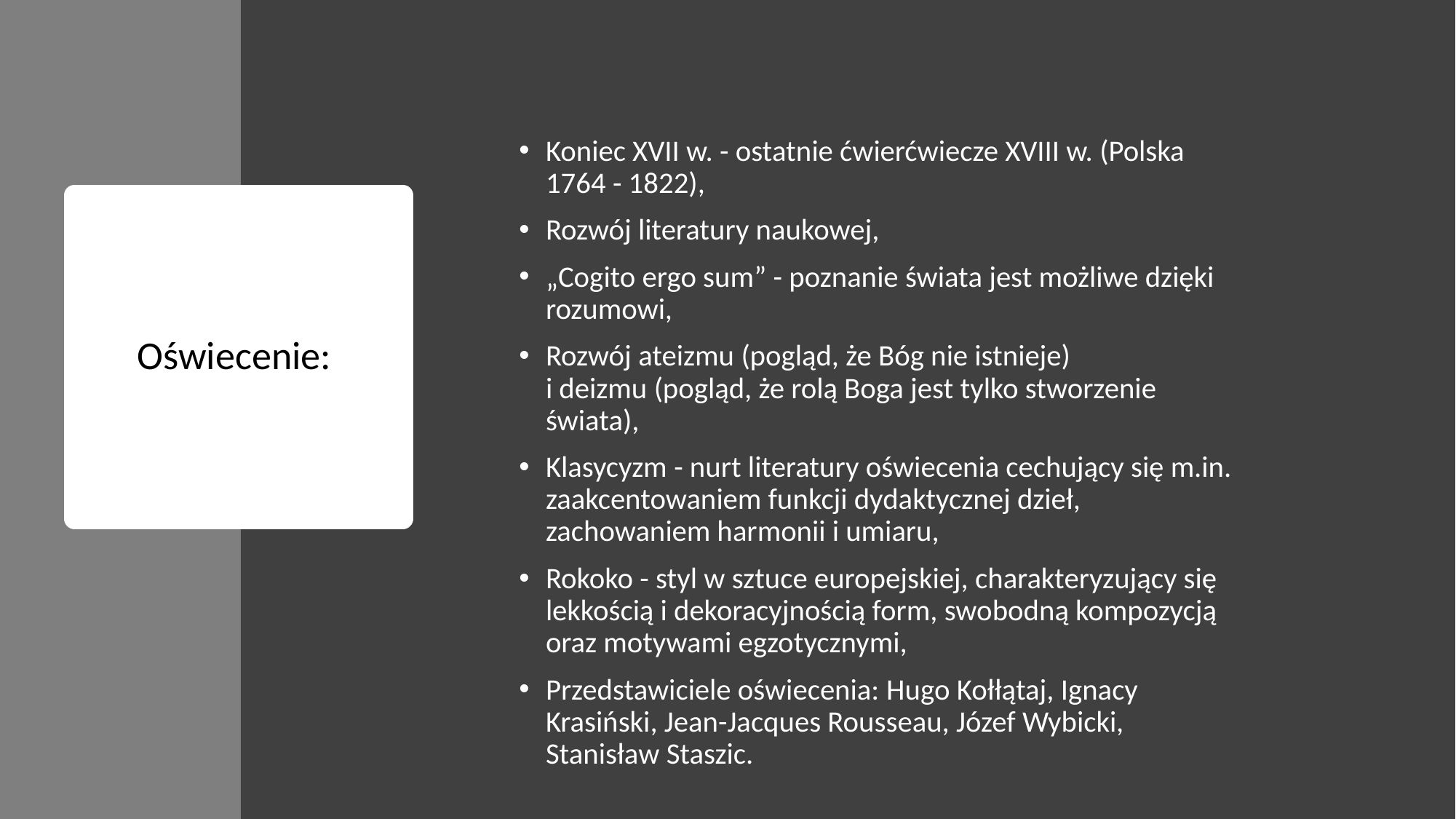

Koniec XVII w. - ostatnie ćwierćwiecze XVIII w. (Polska 1764 - 1822),
Rozwój literatury naukowej,
„Cogito ergo sum” - poznanie świata jest możliwe dzięki rozumowi,
Rozwój ateizmu (pogląd, że Bóg nie istnieje) i deizmu (pogląd, że rolą Boga jest tylko stworzenie świata),
Klasycyzm - nurt literatury oświecenia cechujący się m.in. zaakcentowaniem funkcji dydaktycznej dzieł, zachowaniem harmonii i umiaru,
Rokoko - styl w sztuce europejskiej, charakteryzujący się lekkością i dekoracyjnością form, swobodną kompozycją oraz motywami egzotycznymi,
Przedstawiciele oświecenia: Hugo Kołłątaj, Ignacy Krasiński, Jean-Jacques Rousseau, Józef Wybicki,  Stanisław Staszic.

# Oświecenie: